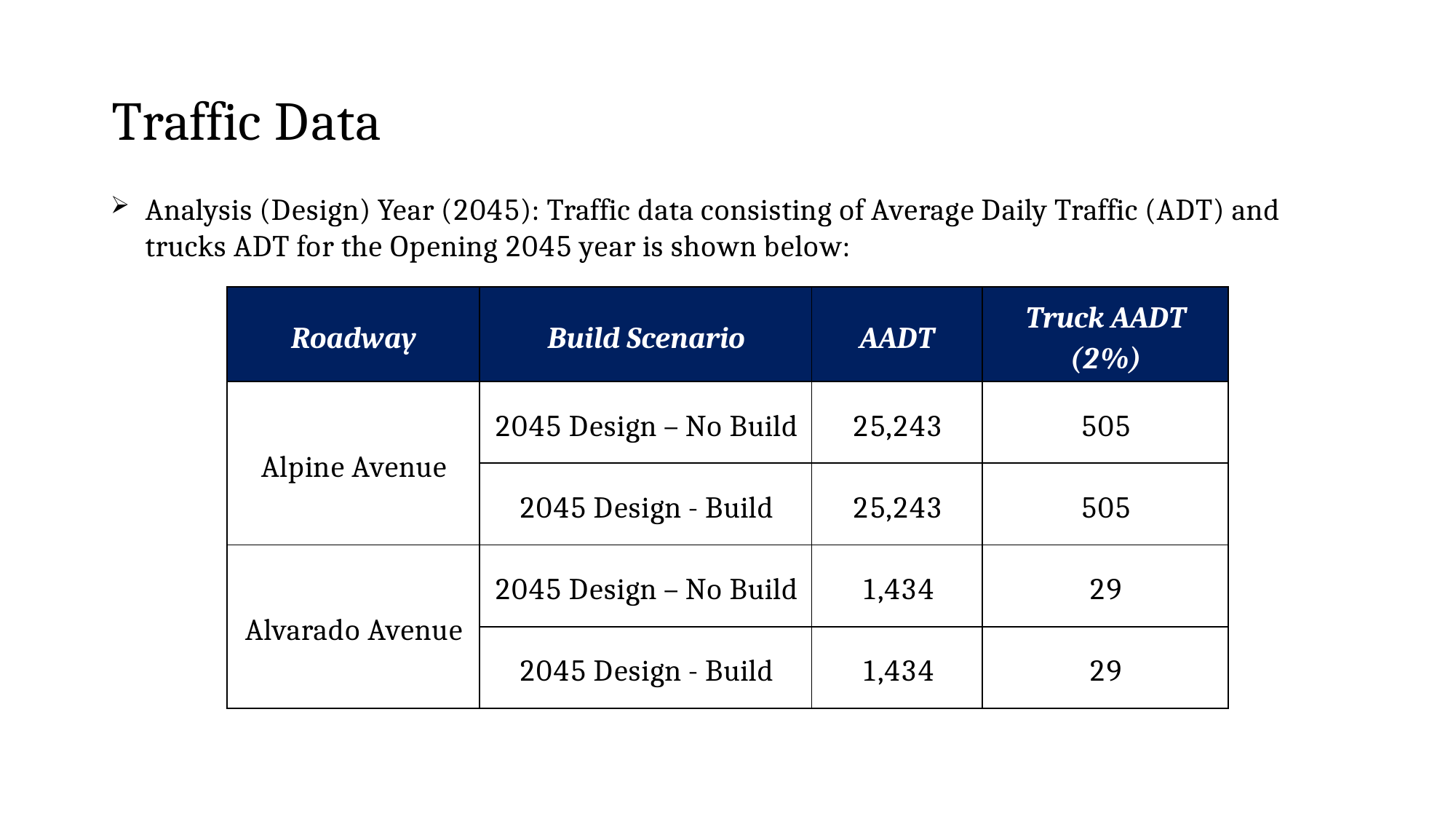

# Traffic Data
Analysis (Design) Year (2045): Traffic data consisting of Average Daily Traffic (ADT) and trucks ADT for the Opening 2045 year is shown below:
| Roadway | Build Scenario | AADT | Truck AADT (2%) |
| --- | --- | --- | --- |
| Alpine Avenue | 2045 Design – No Build | 25,243 | 505 |
|  | 2045 Design - Build | 25,243 | 505 |
| Alvarado Avenue | 2045 Design – No Build | 1,434 | 29 |
|  | 2045 Design - Build | 1,434 | 29 |